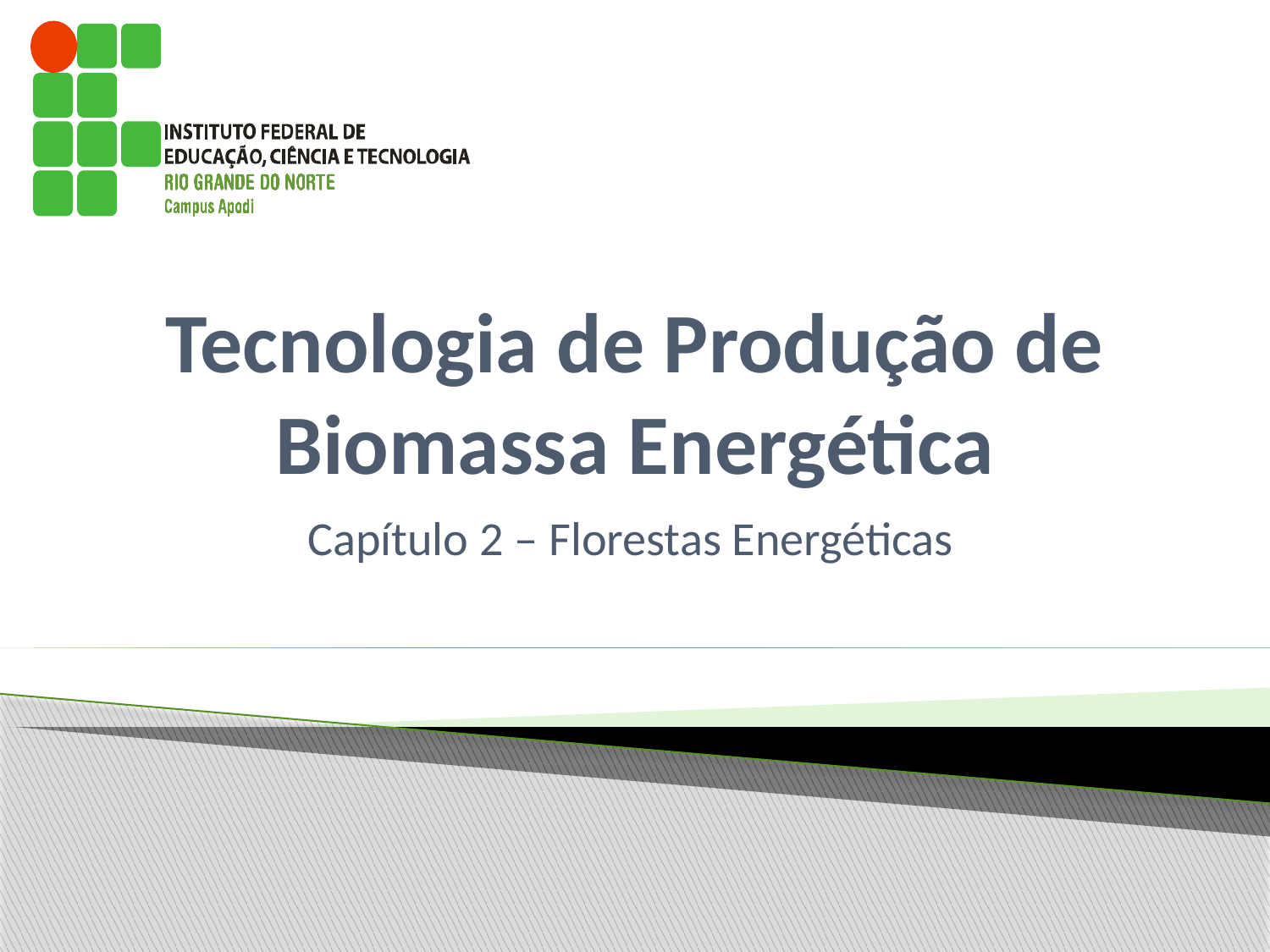

# Tecnologia de Produção de Biomassa Energética
Capítulo 2 – Florestas Energéticas